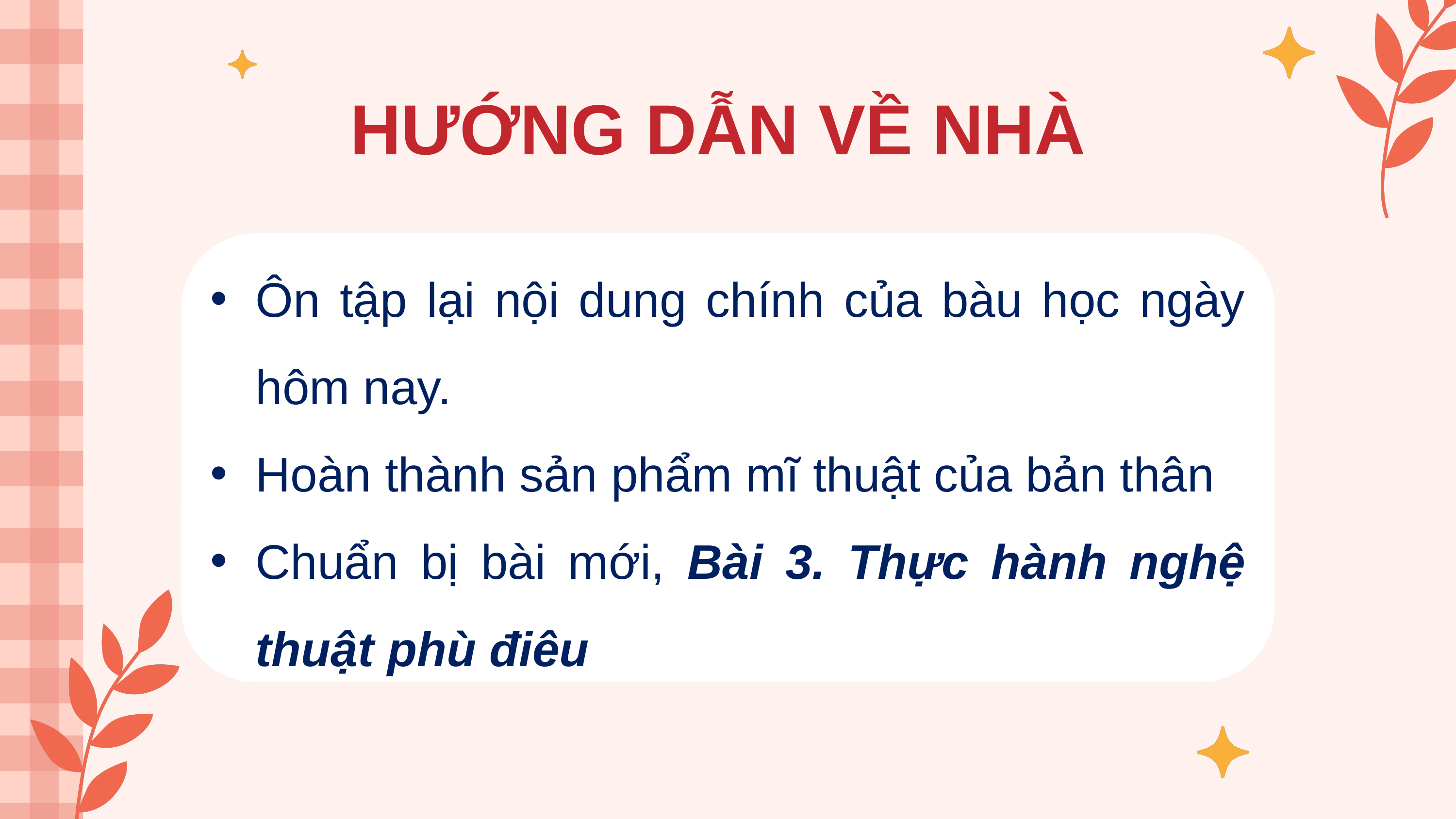

HƯỚNG DẪN VỀ NHÀ
Ôn tập lại nội dung chính của bàu học ngày hôm nay.
Hoàn thành sản phẩm mĩ thuật của bản thân
Chuẩn bị bài mới, Bài 3. Thực hành nghệ thuật phù điêu